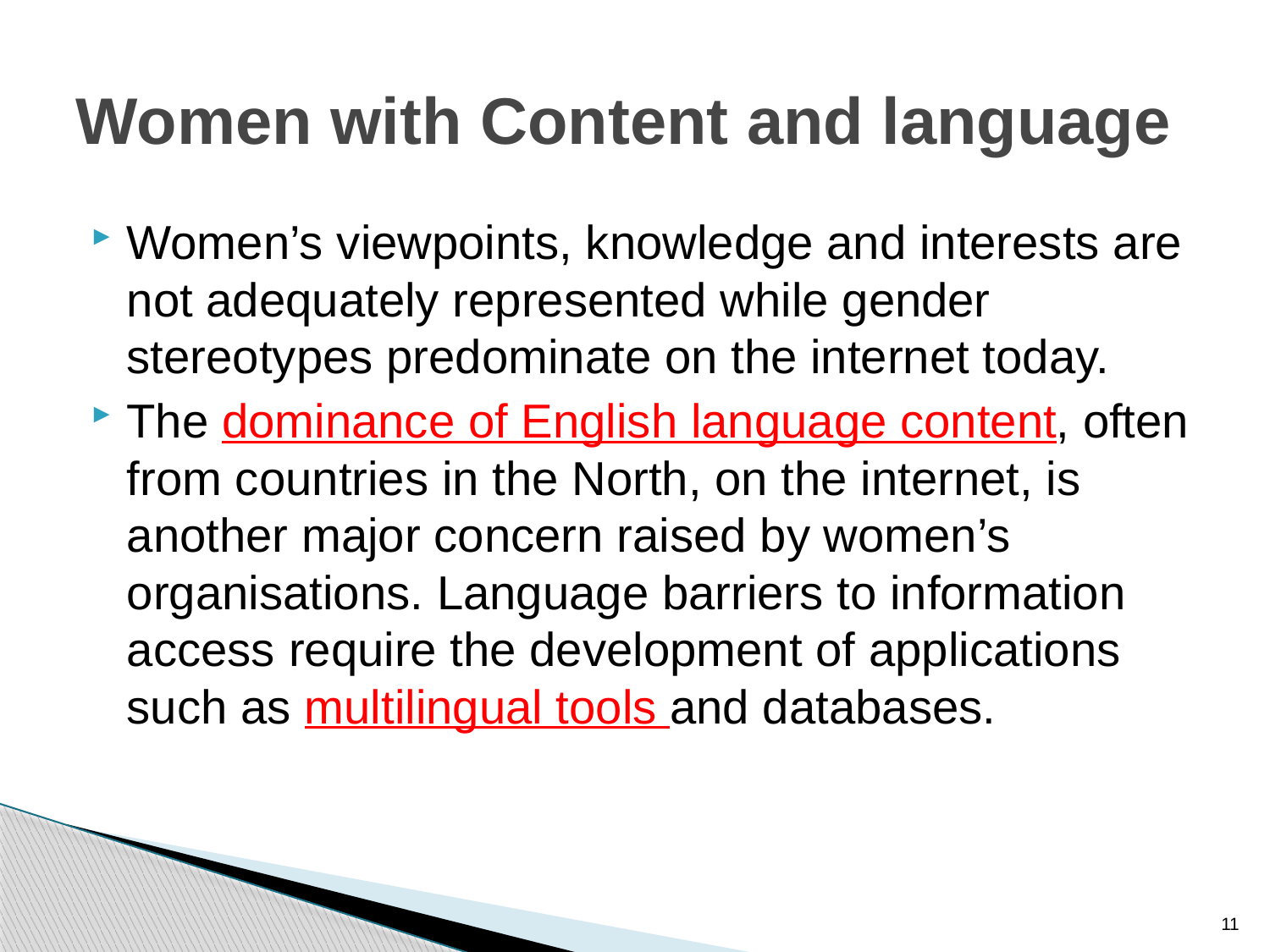

# Women with Content and language
Women’s viewpoints, knowledge and interests are not adequately represented while gender stereotypes predominate on the internet today.
The dominance of English language content, often from countries in the North, on the internet, is another major concern raised by women’s organisations. Language barriers to information access require the development of applications such as multilingual tools and databases.
11